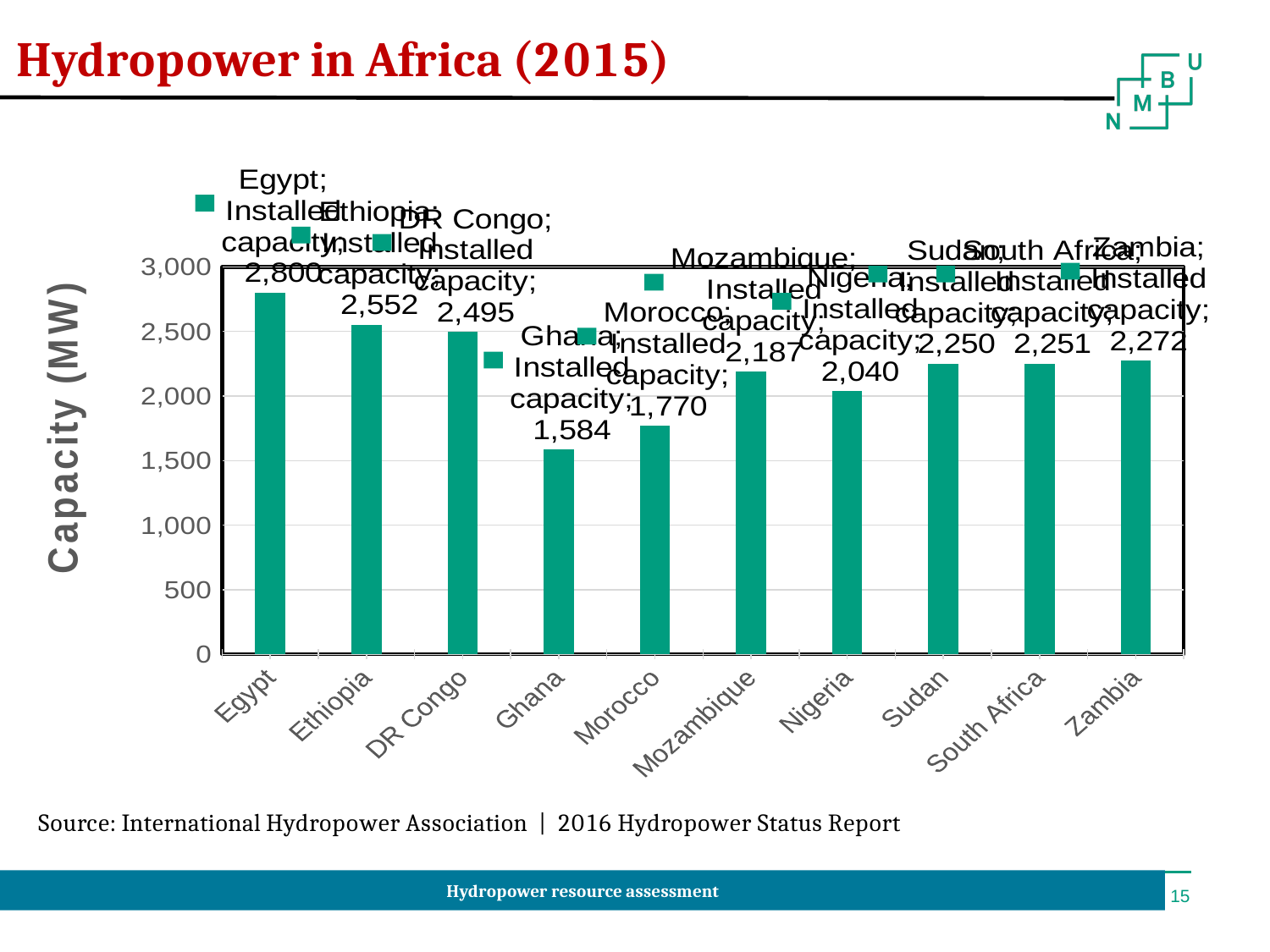

Hydropower in Africa (2015)

### Chart

| Category | Installed capacity |
|---|---|
| Egypt | 2800.0 |
| Ethiopia | 2552.0 |
| DR Congo | 2495.0 |
| Ghana | 1584.0 |
| Morocco | 1770.0 |
| Mozambique | 2187.0 |
| Nigeria | 2040.0 |
| Sudan | 2250.0 |
| South Africa | 2251.0 |
| Zambia | 2272.0 |
Source: International Hydropower Association  |  2016 Hydropower Status Report
Hydropower resource assessment
15